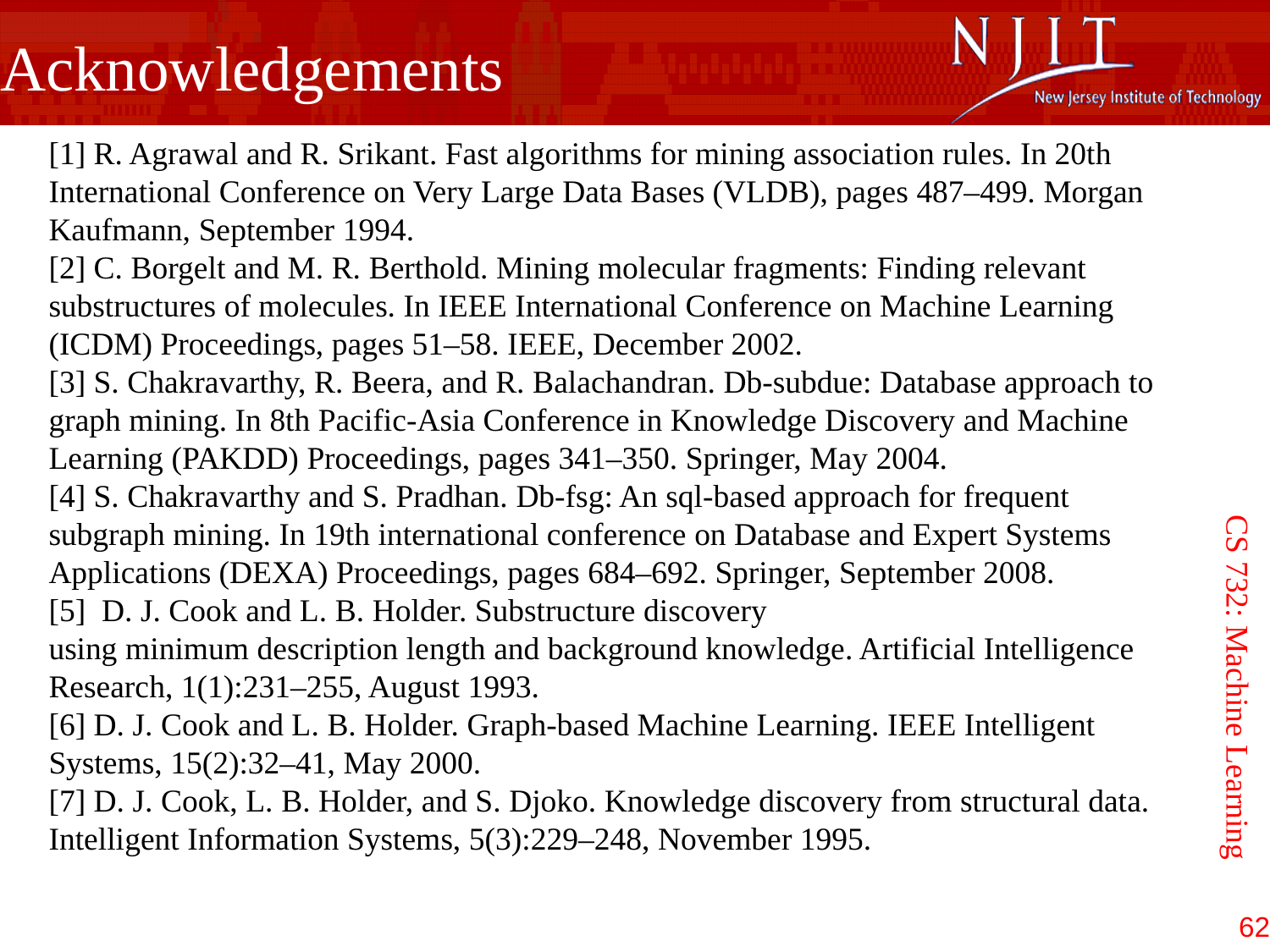

Acknowledgements
[1] R. Agrawal and R. Srikant. Fast algorithms for mining association rules. In 20th International Conference on Very Large Data Bases (VLDB), pages 487–499. Morgan Kaufmann, September 1994.
[2] C. Borgelt and M. R. Berthold. Mining molecular fragments: Finding relevant substructures of molecules. In IEEE International Conference on Machine Learning (ICDM) Proceedings, pages 51–58. IEEE, December 2002.
[3] S. Chakravarthy, R. Beera, and R. Balachandran. Db-subdue: Database approach to graph mining. In 8th Pacific-Asia Conference in Knowledge Discovery and Machine Learning (PAKDD) Proceedings, pages 341–350. Springer, May 2004.
[4] S. Chakravarthy and S. Pradhan. Db-fsg: An sql-based approach for frequent subgraph mining. In 19th international conference on Database and Expert Systems Applications (DEXA) Proceedings, pages 684–692. Springer, September 2008.
[5]  D. J. Cook and L. B. Holder. Substructure discovery
using minimum description length and background knowledge. Artificial Intelligence Research, 1(1):231–255, August 1993.
[6] D. J. Cook and L. B. Holder. Graph-based Machine Learning. IEEE Intelligent Systems, 15(2):32–41, May 2000.
[7] D. J. Cook, L. B. Holder, and S. Djoko. Knowledge discovery from structural data. Intelligent Information Systems, 5(3):229–248, November 1995.
CS 732: Machine Learning
62